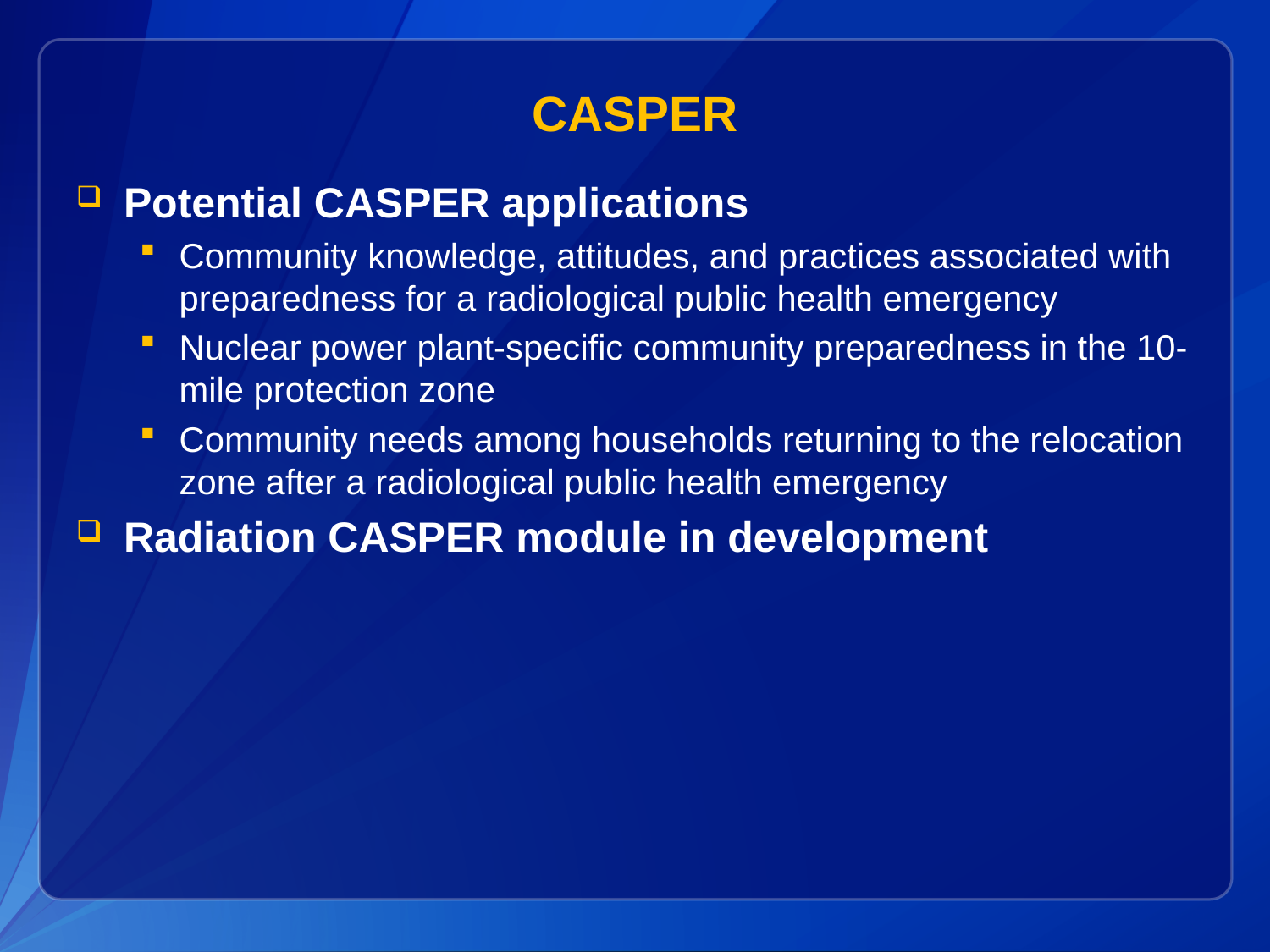

# CASPER
Potential CASPER applications
Community knowledge, attitudes, and practices associated with preparedness for a radiological public health emergency
Nuclear power plant-specific community preparedness in the 10-mile protection zone
Community needs among households returning to the relocation zone after a radiological public health emergency
Radiation CASPER module in development